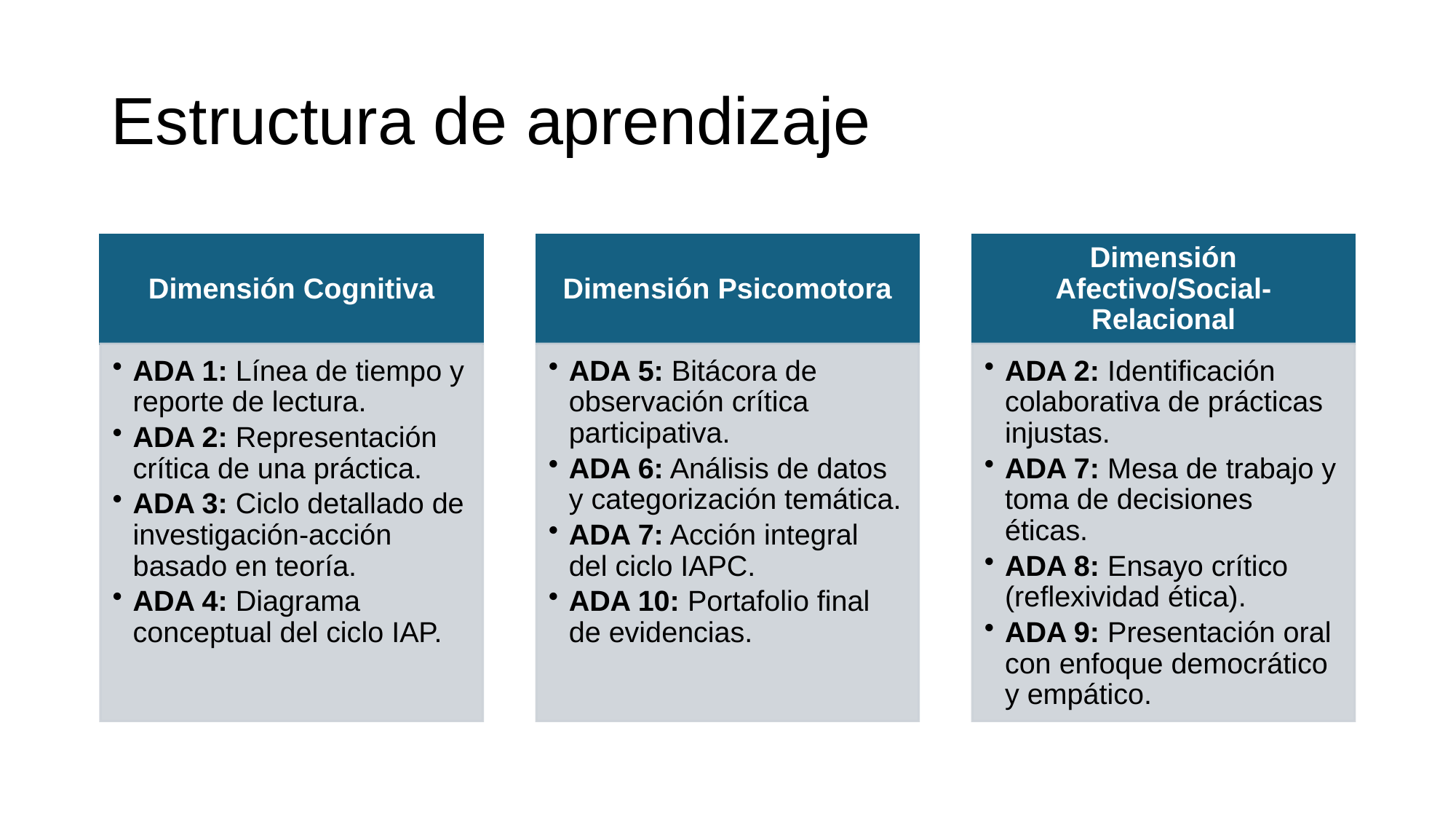

# Estructura de aprendizaje
Dimensión Cognitiva
ADA 1: Línea de tiempo y reporte de lectura.
ADA 2: Representación crítica de una práctica.
ADA 3: Ciclo detallado de investigación-acción basado en teoría.
ADA 4: Diagrama conceptual del ciclo IAP.
Dimensión Psicomotora
ADA 5: Bitácora de observación crítica participativa.
ADA 6: Análisis de datos y categorización temática.
ADA 7: Acción integral del ciclo IAPC.
ADA 10: Portafolio final de evidencias.
Dimensión Afectivo/Social-Relacional
ADA 2: Identificación colaborativa de prácticas injustas.
ADA 7: Mesa de trabajo y toma de decisiones éticas.
ADA 8: Ensayo crítico (reflexividad ética).
ADA 9: Presentación oral con enfoque democrático y empático.